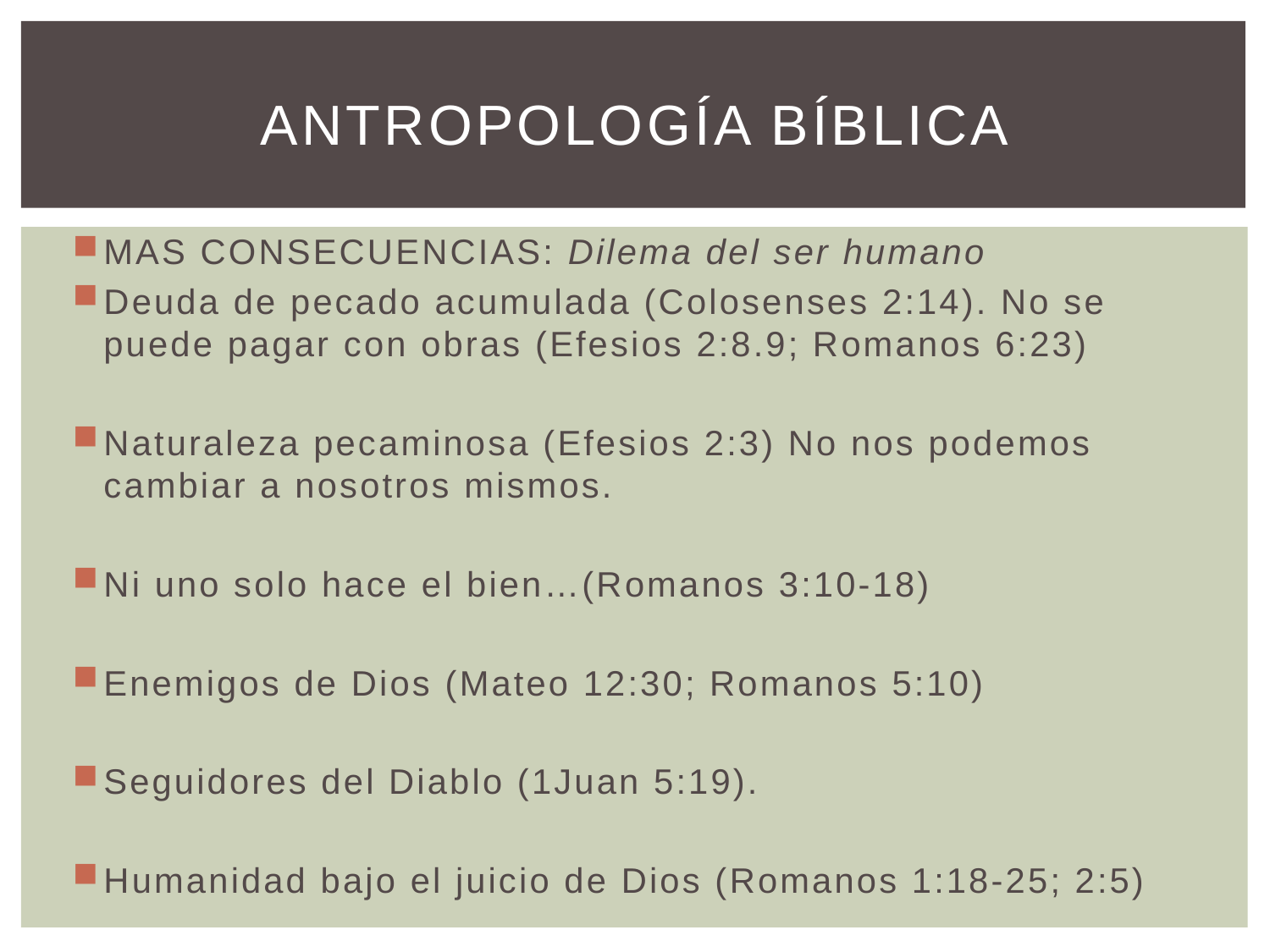

# ANTROPologÍa BÍBLICA
MAS CONSECUENCIAS: Dilema del ser humano
Deuda de pecado acumulada (Colosenses 2:14). No se puede pagar con obras (Efesios 2:8.9; Romanos 6:23)

Naturaleza pecaminosa (Efesios 2:3) No nos podemos cambiar a nosotros mismos.

Ni uno solo hace el bien…(Romanos 3:10-18)

Enemigos de Dios (Mateo 12:30; Romanos 5:10)

Seguidores del Diablo (1Juan 5:19).

Humanidad bajo el juicio de Dios (Romanos 1:18-25; 2:5)